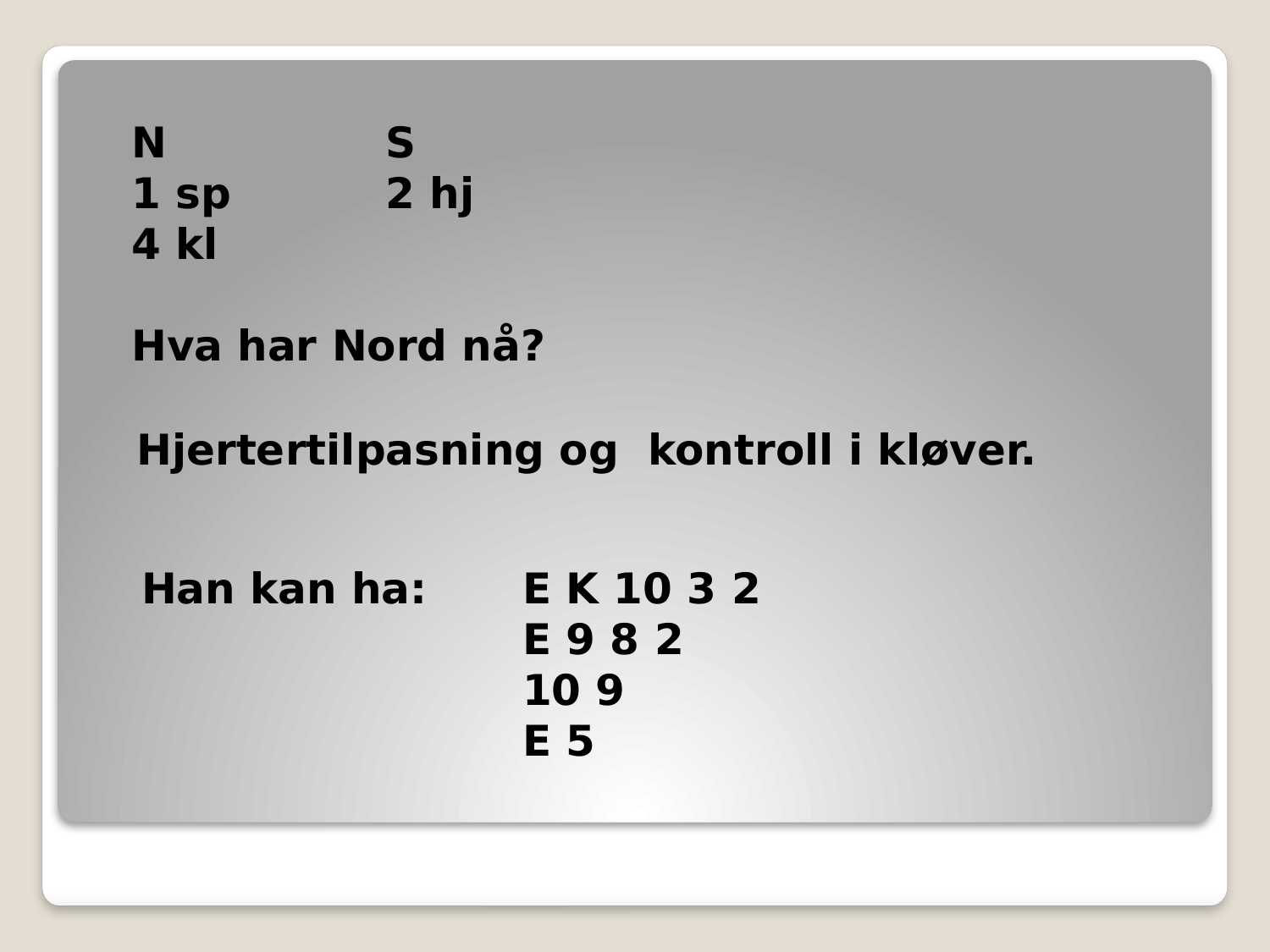

N		S
1 sp		2 hj
4 kl

Hva har Nord nå?

Hjertertilpasning og  kontroll i kløver.

Han kan ha:	E K 10 3 2
			E 9 8 2
			10 9
			E 5

#